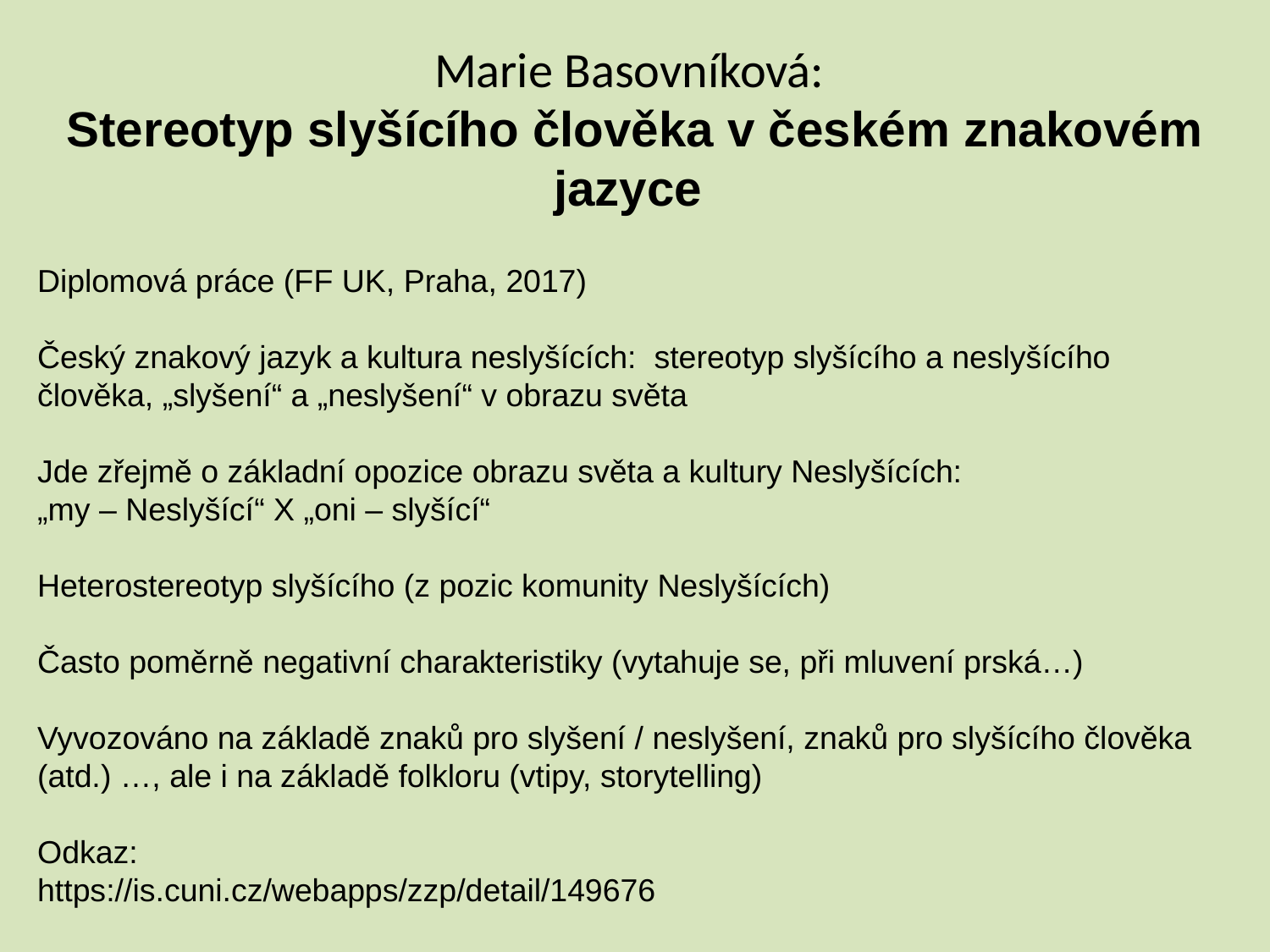

# Marie Basovníková: Stereotyp slyšícího člověka v českém znakovém jazyce

Diplomová práce (FF UK, Praha, 2017)

Český znakový jazyk a kultura neslyšících:  stereotyp slyšícího a neslyšícího člověka, „slyšení“ a „neslyšení“ v obrazu světa

Jde zřejmě o základní opozice obrazu světa a kultury Neslyšících:
„my – Neslyšící“ X „oni – slyšící“

Heterostereotyp slyšícího (z pozic komunity Neslyšících)

Často poměrně negativní charakteristiky (vytahuje se, při mluvení prská…)

Vyvozováno na základě znaků pro slyšení / neslyšení, znaků pro slyšícího člověka (atd.) …, ale i na základě folkloru (vtipy, storytelling)

Odkaz:
https://is.cuni.cz/webapps/zzp/detail/149676